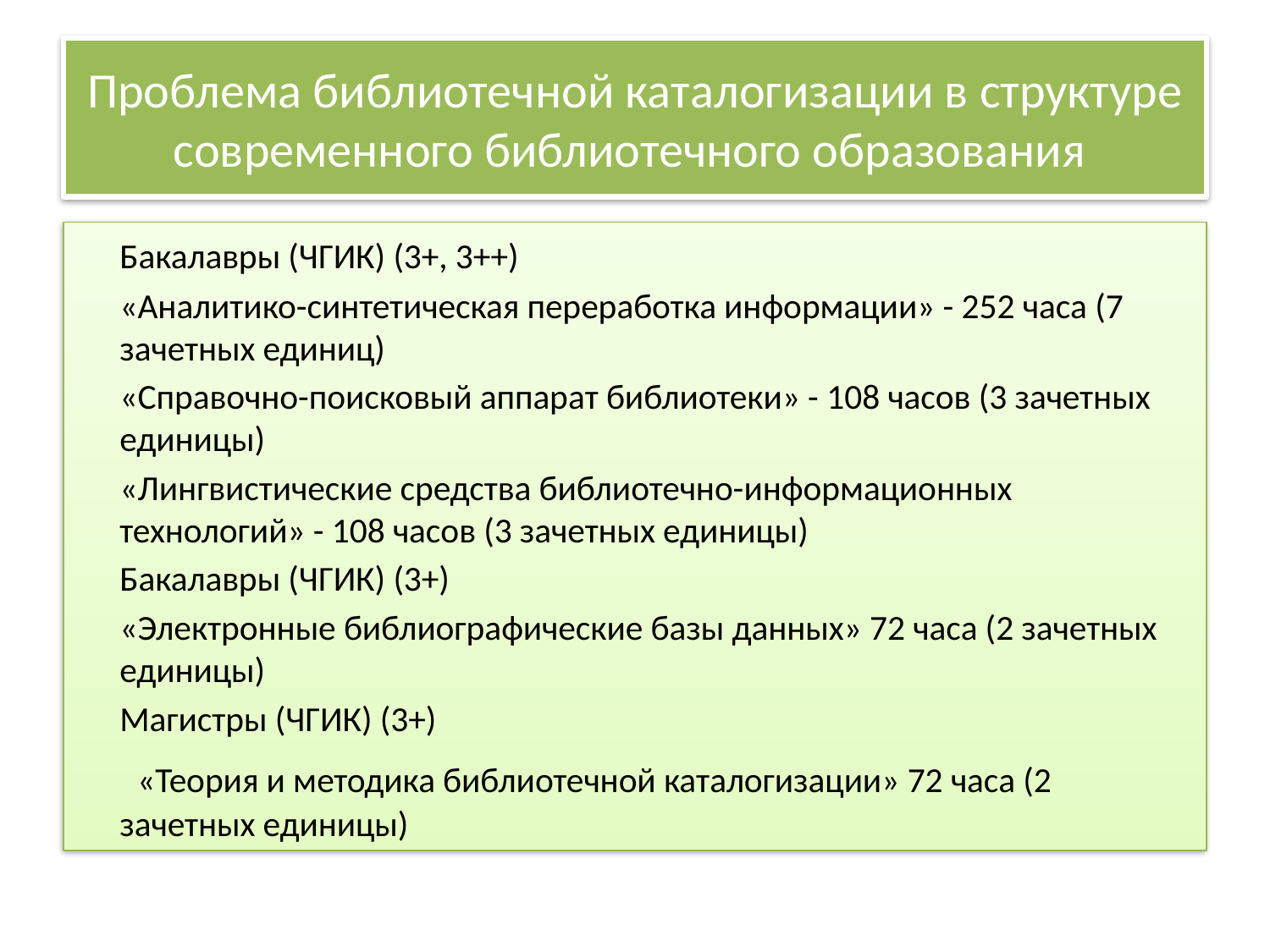

# Проблема библиотечной каталогизации в структуре современного библиотечного образования
				Бакалавры (ЧГИК) (3+, 3++)
	«Аналитико-синтетическая переработка информации» - 252 часа (7 зачетных единиц)
	«Справочно-поисковый аппарат библиотеки» - 108 часов (3 зачетных единицы)
	«Лингвистические средства библиотечно-информационных технологий» - 108 часов (3 зачетных единицы)
				Бакалавры (ЧГИК) (3+)
	«Электронные библиографические базы данных» 72 часа (2 зачетных единицы)
				Магистры (ЧГИК) (3+)
      «Теория и методика библиотечной каталогизации» 72 часа (2 зачетных единицы)